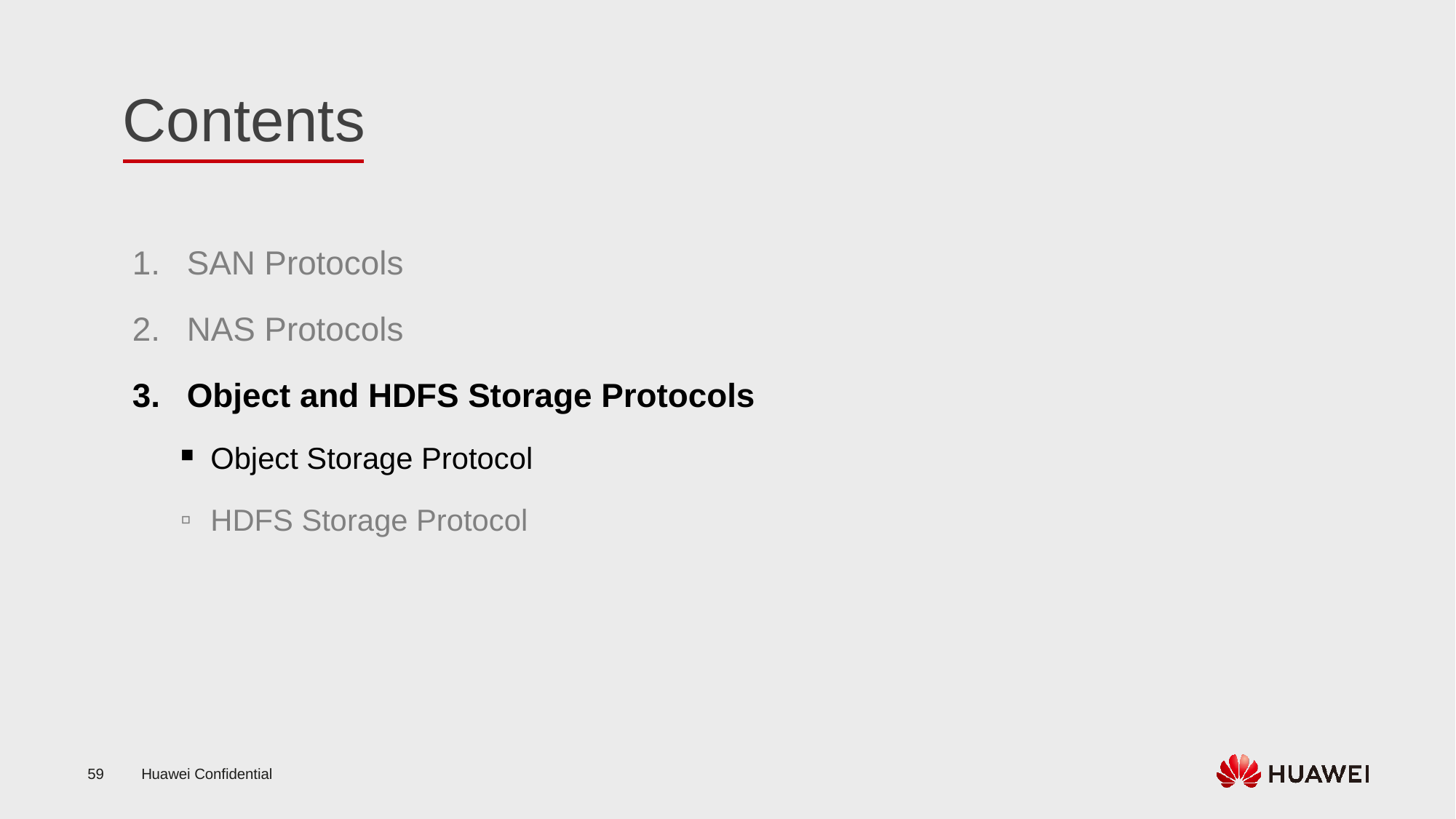

SAN Protocols
NAS Protocols
Object and HDFS Storage Protocols
Object Storage Protocol
HDFS Storage Protocol